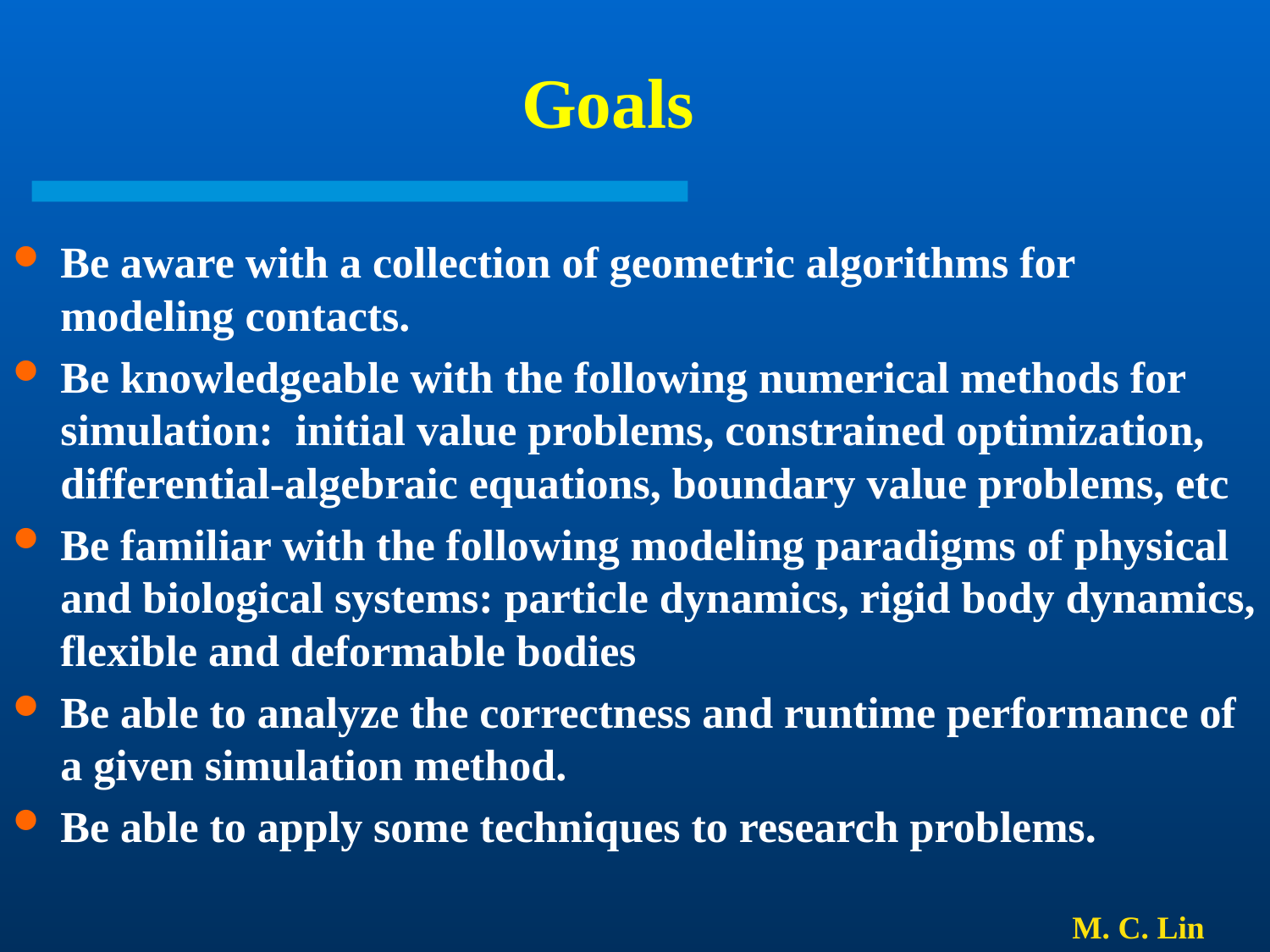

# Goals
Be aware with a collection of geometric algorithms for modeling contacts.
Be knowledgeable with the following numerical methods for simulation:  initial value problems, constrained optimization, differential-algebraic equations, boundary value problems, etc
Be familiar with the following modeling paradigms of physical and biological systems: particle dynamics, rigid body dynamics, flexible and deformable bodies
Be able to analyze the correctness and runtime performance of a given simulation method.
Be able to apply some techniques to research problems.
M. C. Lin